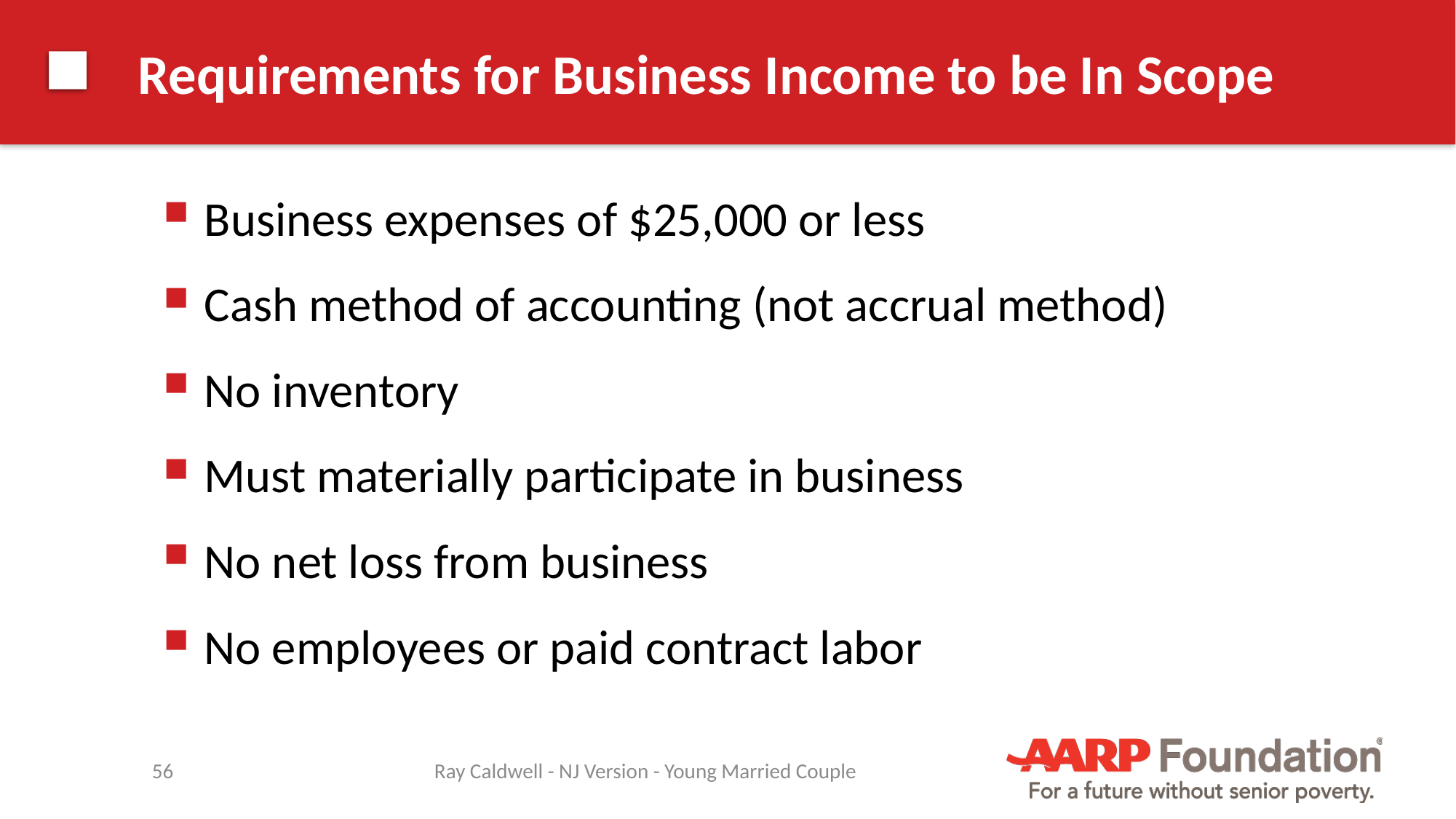

# Requirements for Business Income to be In Scope
Business expenses of $25,000 or less
Cash method of accounting (not accrual method)
No inventory
Must materially participate in business
No net loss from business
No employees or paid contract labor

56
Ray Caldwell - NJ Version - Young Married Couple